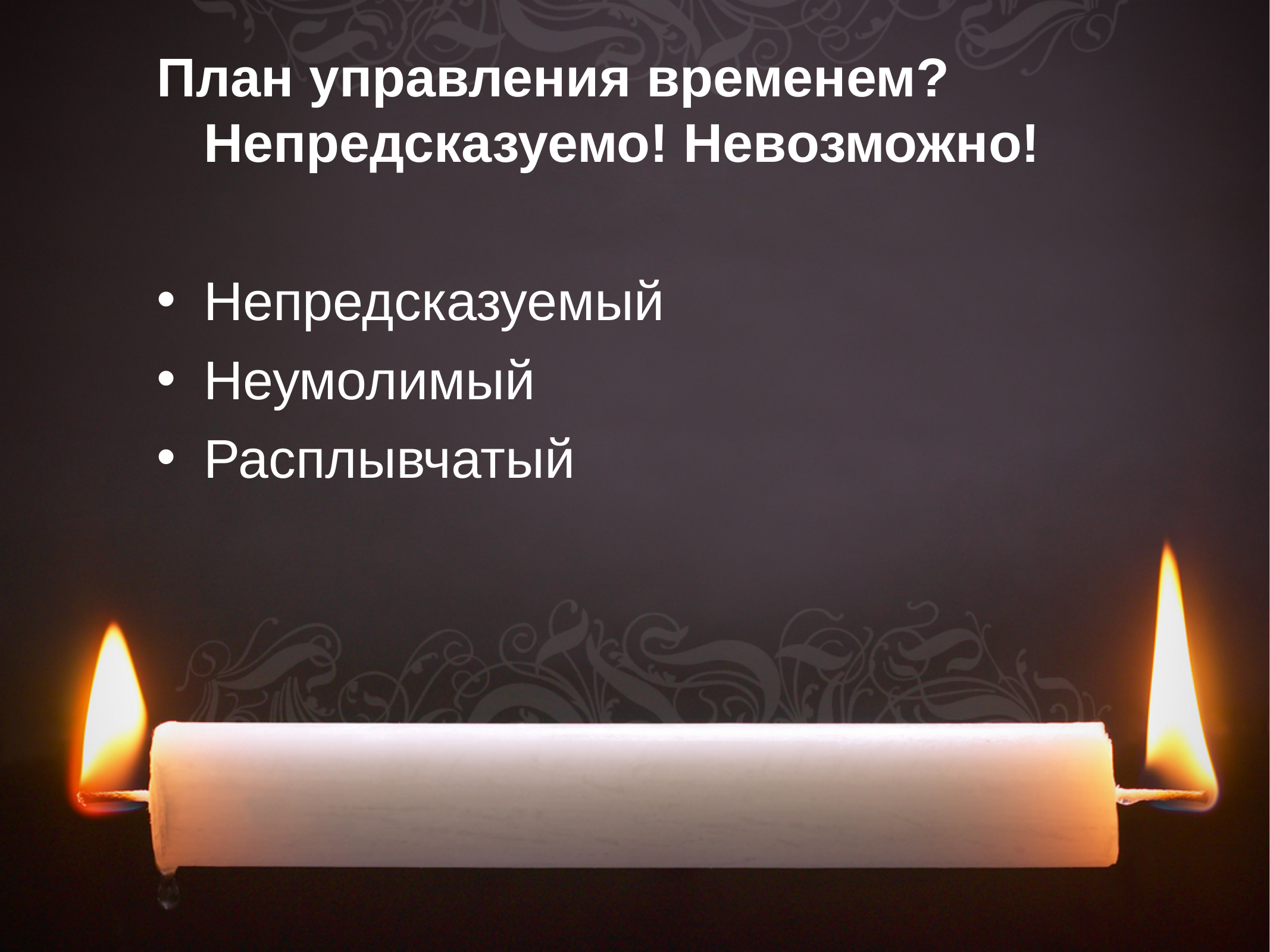

План управления временем? Непредсказуемо! Невозможно!

Непредсказуемый
Неумолимый
Расплывчатый